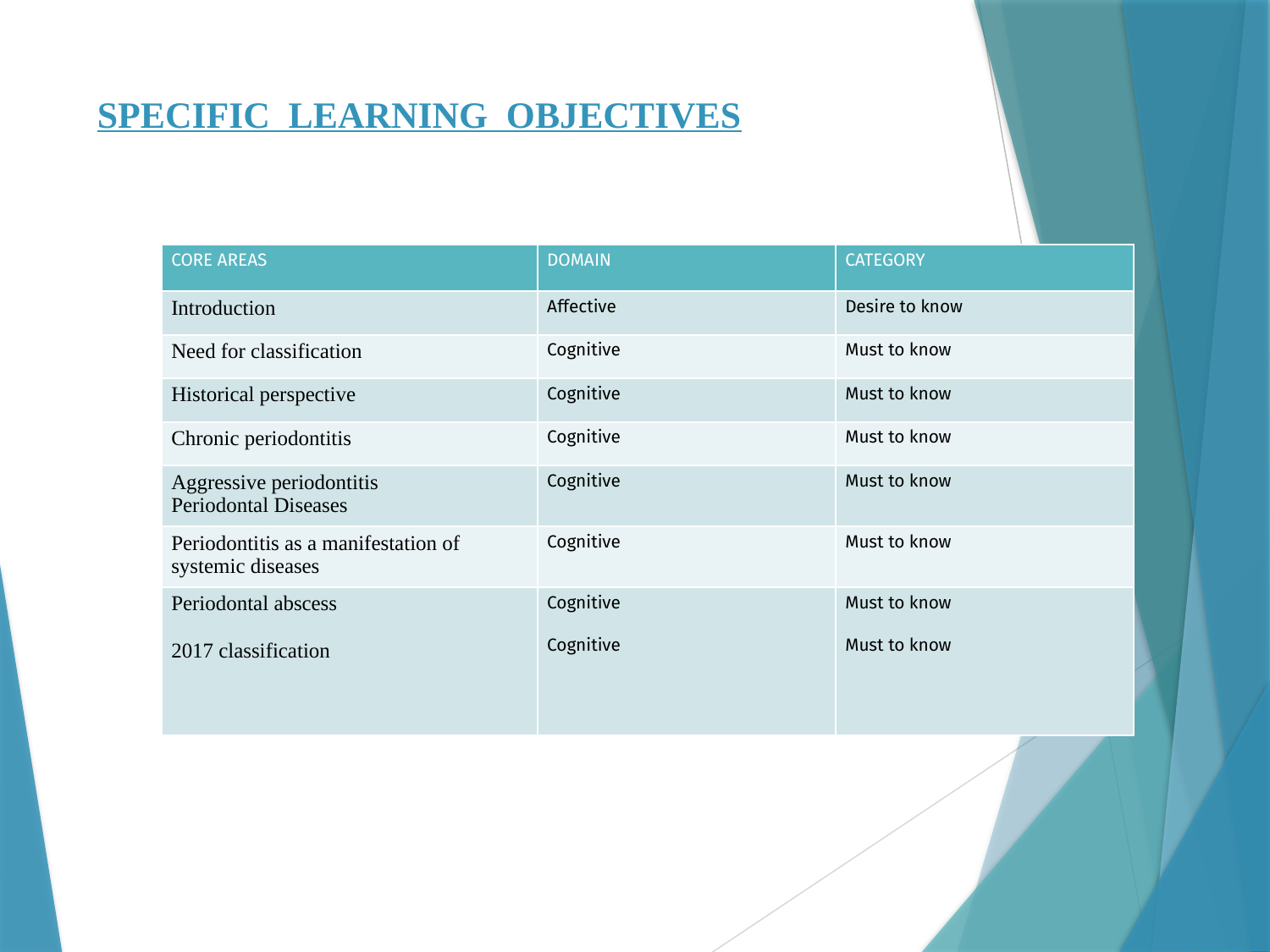

# SPECIFIC  LEARNING  OBJECTIVES
| CORE AREAS | DOMAIN | CATEGORY |
| --- | --- | --- |
| Introduction | Affective | Desire to know |
| Need for classification | Cognitive | Must to know |
| Historical perspective | Cognitive | Must to know |
| Chronic periodontitis | Cognitive | Must to know |
| Aggressive periodontitis Periodontal Diseases | Cognitive | Must to know |
| Periodontitis as a manifestation of systemic diseases | Cognitive | Must to know |
| Periodontal abscess 2017 classification | Cognitive Cognitive | Must to know Must to know |